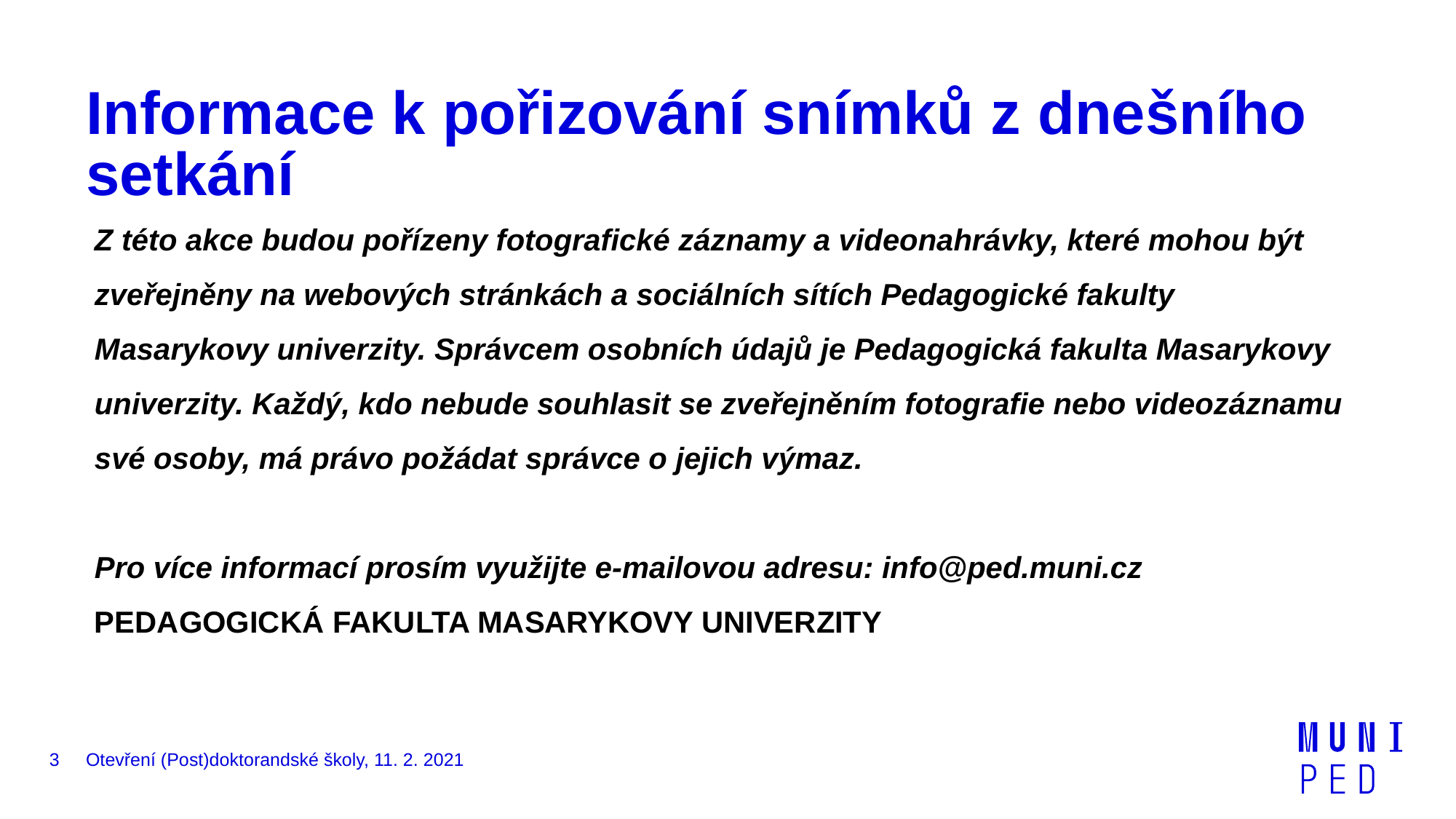

# Informace k pořizování snímků z dnešního setkání
Z této akce budou pořízeny fotografické záznamy a videonahrávky, které mohou být zveřejněny na webových stránkách a sociálních sítích Pedagogické fakulty Masarykovy univerzity. Správcem osobních údajů je Pedagogická fakulta Masarykovy univerzity. Každý, kdo nebude souhlasit se zveřejněním fotografie nebo videozáznamu své osoby, má právo požádat správce o jejich výmaz.
Pro více informací prosím využijte e-mailovou adresu: info@ped.muni.cz
PEDAGOGICKÁ FAKULTA MASARYKOVY UNIVERZITY

3
Otevření (Post)doktorandské školy, 11. 2. 2021